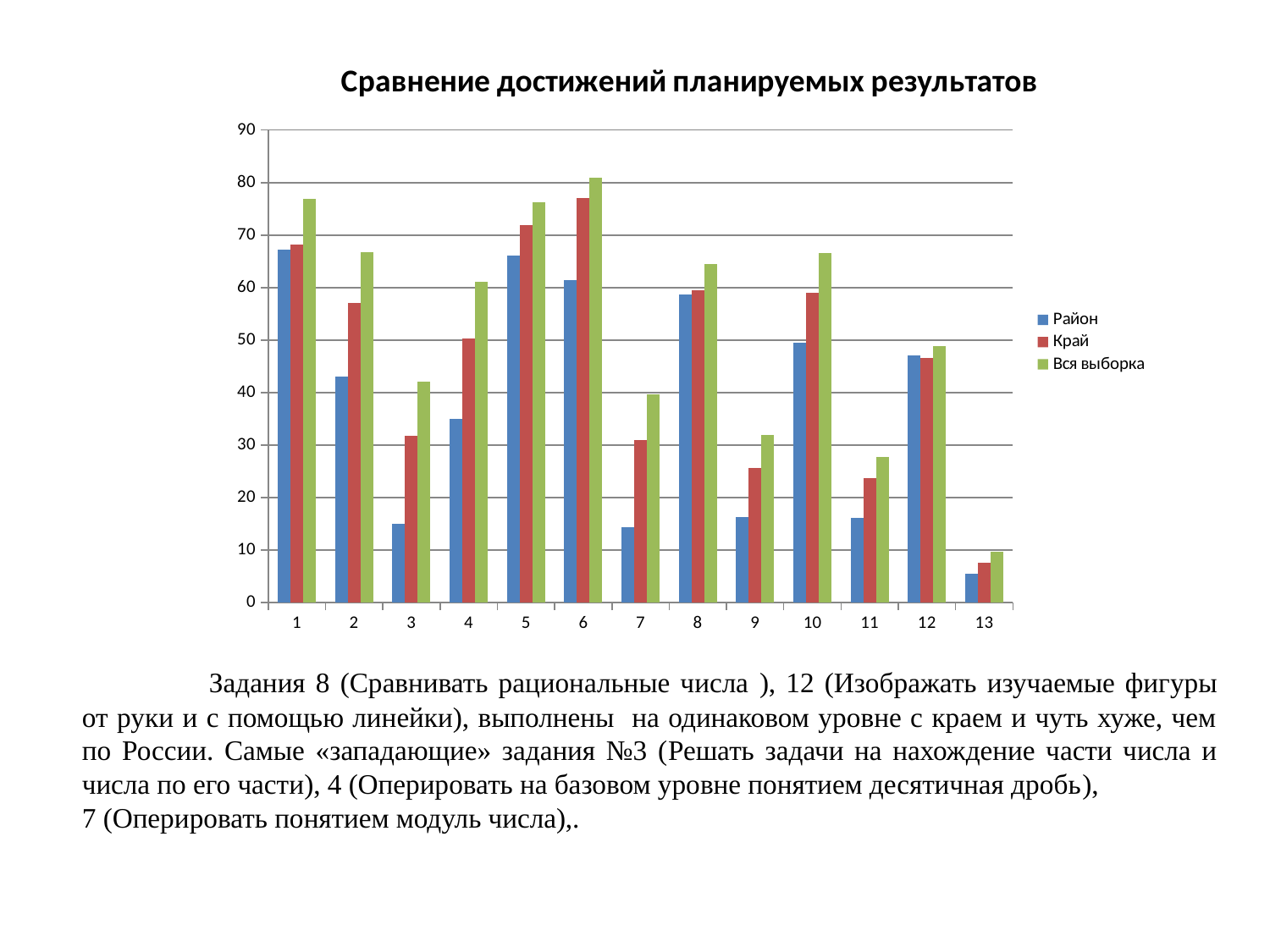

### Chart: Сравнение достижений планируемых результатов

| Category | Район | Край | Вся выборка |
|---|---|---|---|
| 1 | 67.24 | 68.25 | 76.88 |
| 2 | 43.1 | 57.08 | 66.75 |
| 3 | 14.94 | 31.7 | 42.16000000000001 |
| 4 | 35.06 | 50.27 | 61.09 |
| 5 | 66.09 | 71.88 | 76.3 |
| 6 | 61.49 | 77.04 | 81.0 |
| 7 | 14.370000000000006 | 30.91 | 39.63 |
| 8 | 58.62000000000001 | 59.51 | 64.55 |
| 9 | 16.38 | 25.71 | 31.87 |
| 10 | 49.43 | 59.07 | 66.54 |
| 11 | 16.09 | 23.75 | 27.830000000000005 |
| 12 | 47.13 | 46.53 | 48.83 |
| 13 | 5.46 | 7.67 | 9.63 |
	Задания 8 (Сравнивать рациональные числа ), 12 (Изображать изучаемые фигуры от руки и с помощью линейки), выполнены  на одинаковом уровне с краем и чуть хуже, чем по России. Самые «западающие» задания №3 (Решать задачи на нахождение части числа и числа по его части), 4 (Оперировать на базовом уровне понятием десятичная дробь),
7 (Оперировать понятием модуль числа),.